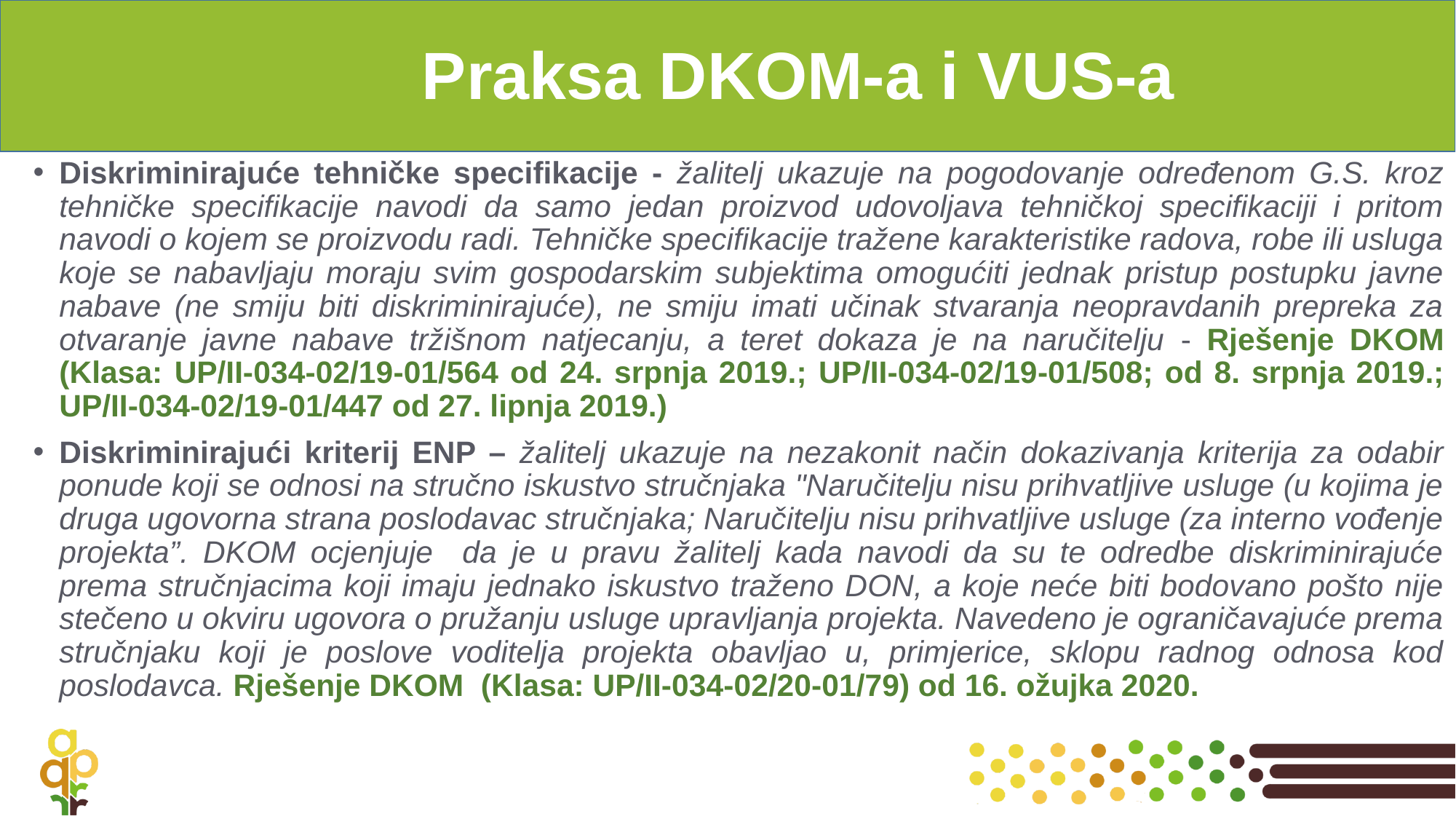

# Praksa DKOM-a i VUS-a
Diskriminirajuće tehničke specifikacije - žalitelj ukazuje na pogodovanje određenom G.S. kroz tehničke specifikacije navodi da samo jedan proizvod udovoljava tehničkoj specifikaciji i pritom navodi o kojem se proizvodu radi. Tehničke specifikacije tražene karakteristike radova, robe ili usluga koje se nabavljaju moraju svim gospodarskim subjektima omogućiti jednak pristup postupku javne nabave (ne smiju biti diskriminirajuće), ne smiju imati učinak stvaranja neopravdanih prepreka za otvaranje javne nabave tržišnom natjecanju, a teret dokaza je na naručitelju - Rješenje DKOM (Klasa: UP/II-034-02/19-01/564 od 24. srpnja 2019.; UP/II-034-02/19-01/508; od 8. srpnja 2019.; UP/II-034-02/19-01/447 od 27. lipnja 2019.)
Diskriminirajući kriterij ENP – žalitelj ukazuje na nezakonit način dokazivanja kriterija za odabir ponude koji se odnosi na stručno iskustvo stručnjaka "Naručitelju nisu prihvatljive usluge (u kojima je druga ugovorna strana poslodavac stručnjaka; Naručitelju nisu prihvatljive usluge (za interno vođenje projekta”. DKOM ocjenjuje  da je u pravu žalitelj kada navodi da su te odredbe diskriminirajuće prema stručnjacima koji imaju jednako iskustvo traženo DON, a koje neće biti bodovano pošto nije stečeno u okviru ugovora o pružanju usluge upravljanja projekta. Navedeno je ograničavajuće prema stručnjaku koji je poslove voditelja projekta obavljao u, primjerice, sklopu radnog odnosa kod poslodavca. Rješenje DKOM  (Klasa: UP/II-034-02/20-01/79) od 16. ožujka 2020.